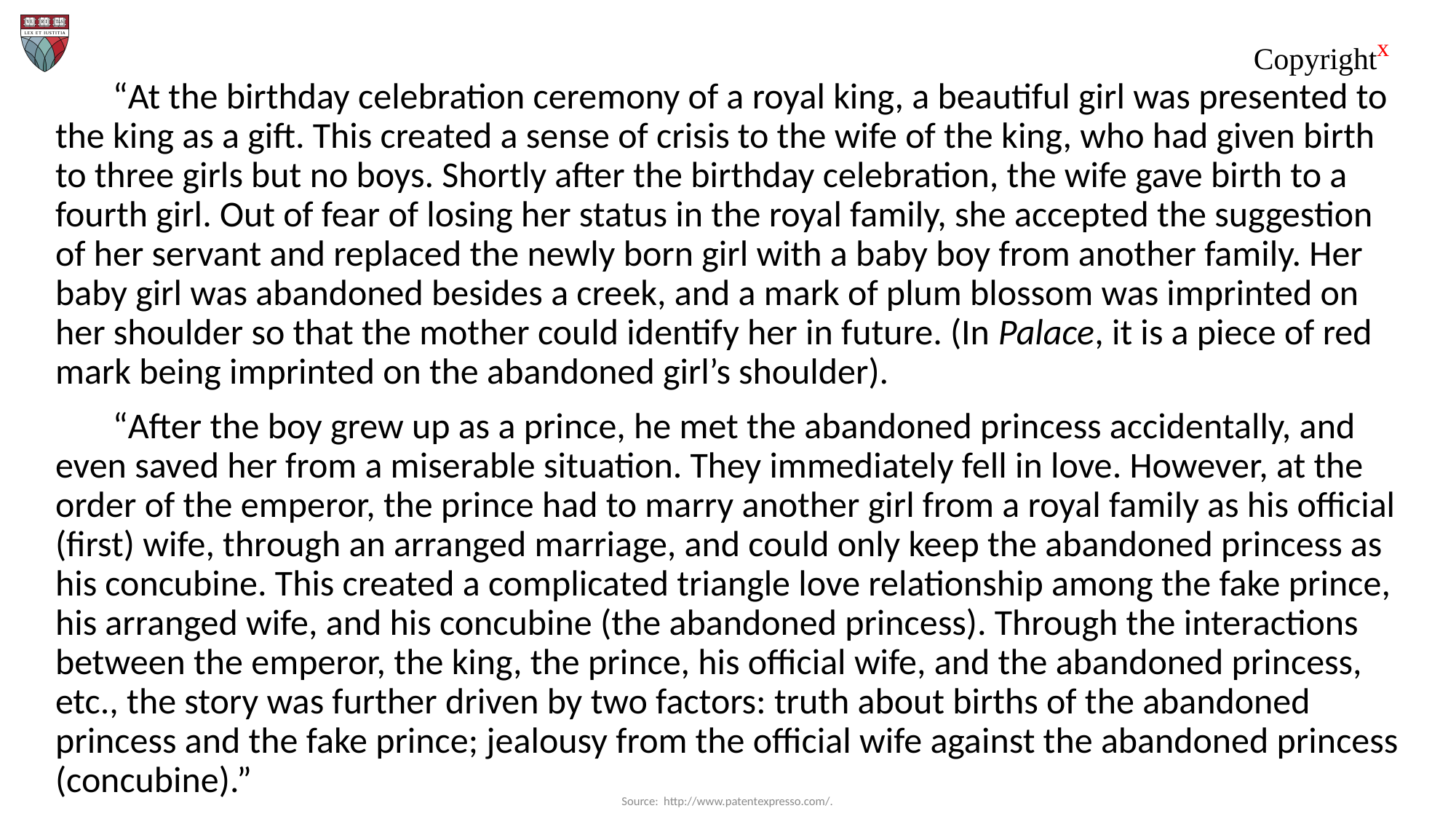

“At the birthday celebration ceremony of a royal king, a beautiful girl was presented to the king as a gift. This created a sense of crisis to the wife of the king, who had given birth to three girls but no boys. Shortly after the birthday celebration, the wife gave birth to a fourth girl. Out of fear of losing her status in the royal family, she accepted the suggestion of her servant and replaced the newly born girl with a baby boy from another family. Her baby girl was abandoned besides a creek, and a mark of plum blossom was imprinted on her shoulder so that the mother could identify her in future. (In Palace, it is a piece of red mark being imprinted on the abandoned girl’s shoulder).
       “After the boy grew up as a prince, he met the abandoned princess accidentally, and even saved her from a miserable situation. They immediately fell in love. However, at the order of the emperor, the prince had to marry another girl from a royal family as his official (first) wife, through an arranged marriage, and could only keep the abandoned princess as his concubine. This created a complicated triangle love relationship among the fake prince, his arranged wife, and his concubine (the abandoned princess). Through the interactions between the emperor, the king, the prince, his official wife, and the abandoned princess, etc., the story was further driven by two factors: truth about births of the abandoned princess and the fake prince; jealousy from the official wife against the abandoned princess (concubine).”
Source:  http://www.patentexpresso.com/.